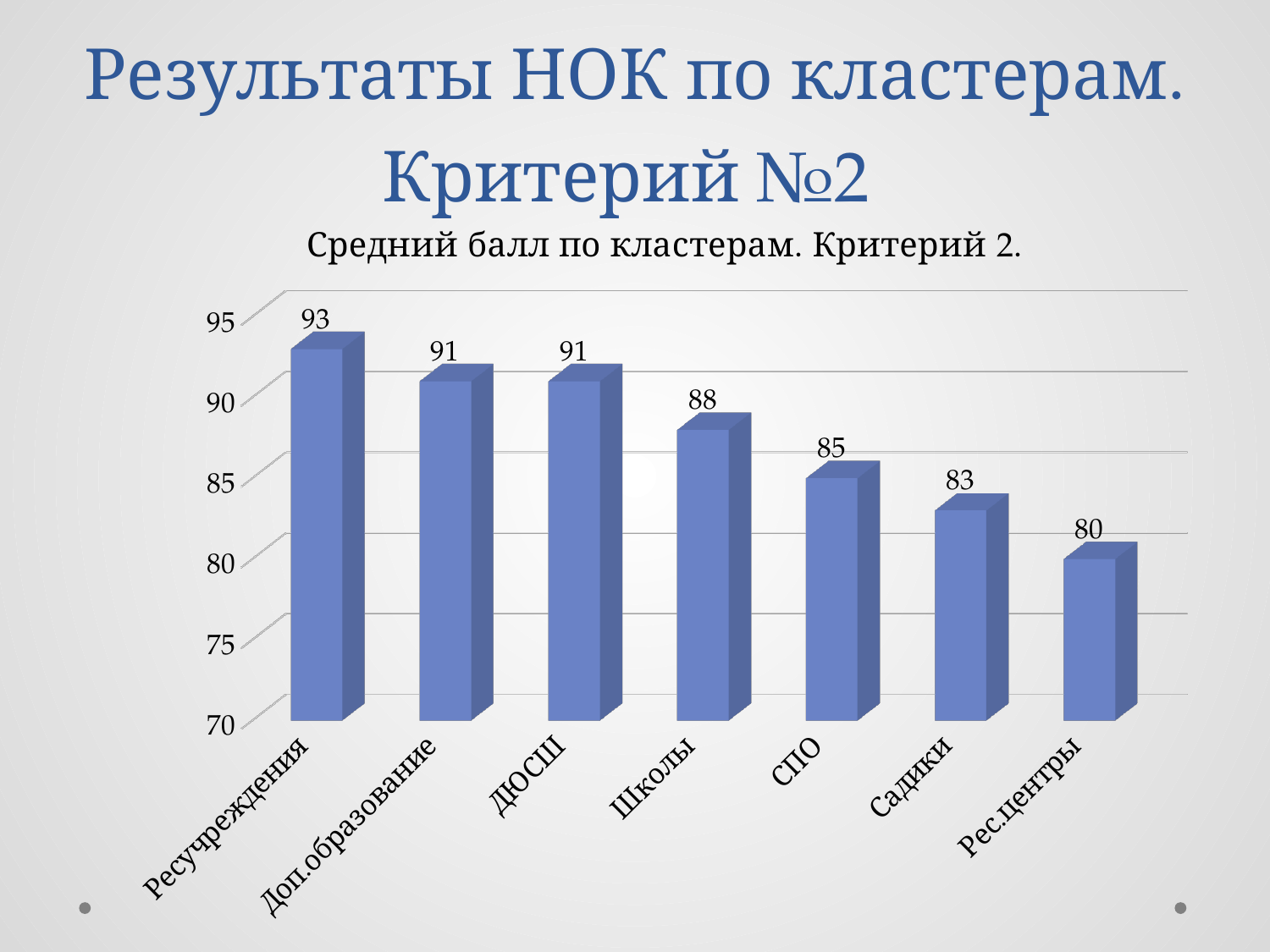

# Результаты НОК по кластерам. Критерий №2

[unsupported chart]